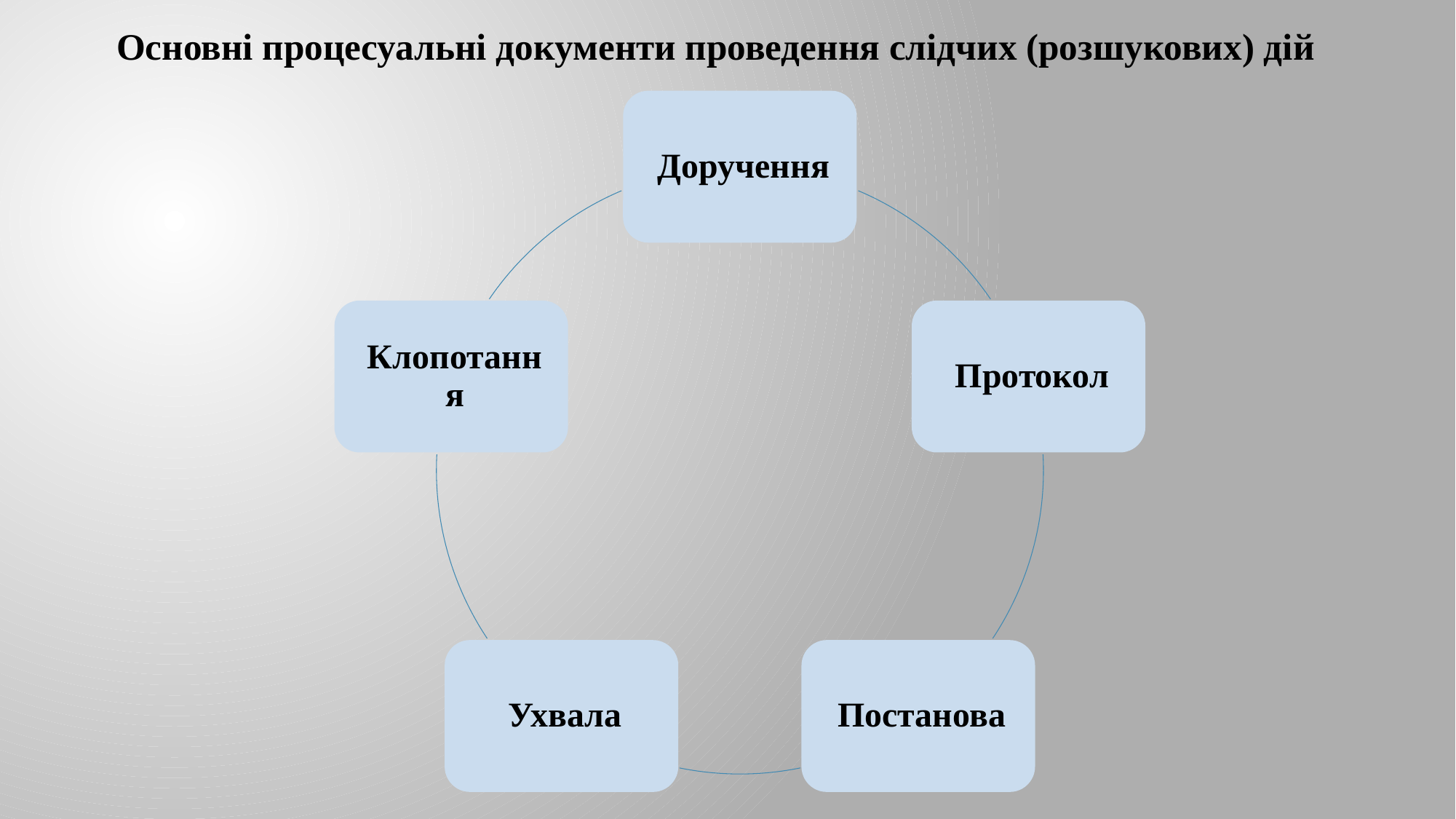

Основні процесуальні документи проведення слідчих (розшукових) дій

Доручення
Протокол
Постанова
Ухвала
Клопотання